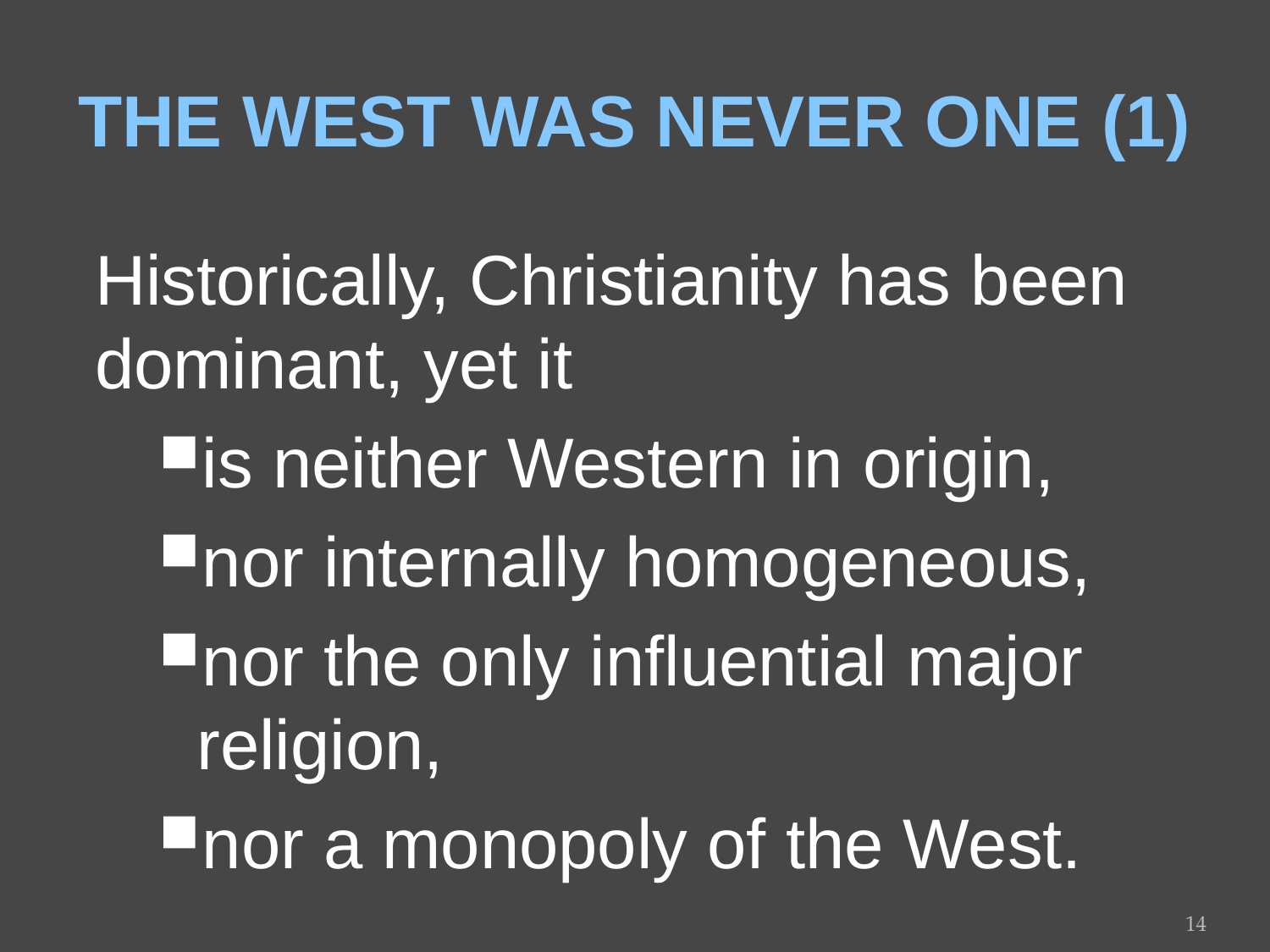

# THE WEST WAS NEVER ONE (1)

Historically, Christianity has been dominant, yet it
is neither Western in origin,
nor internally homogeneous,
nor the only influential major religion,
nor a monopoly of the West.
14